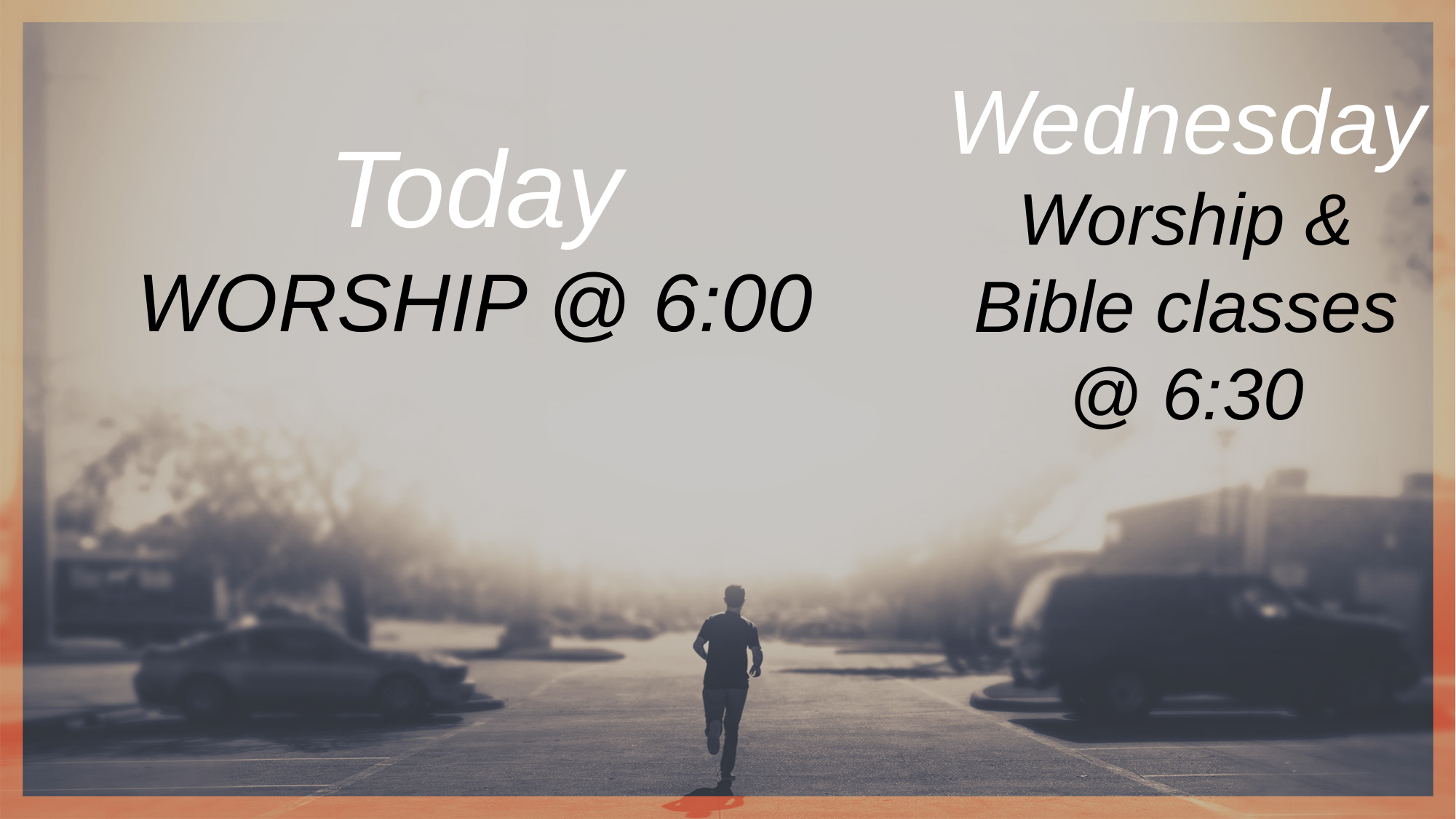

Today
WORSHIP @ 6:00
Wednesday
Worship & Bible classes @ 6:30